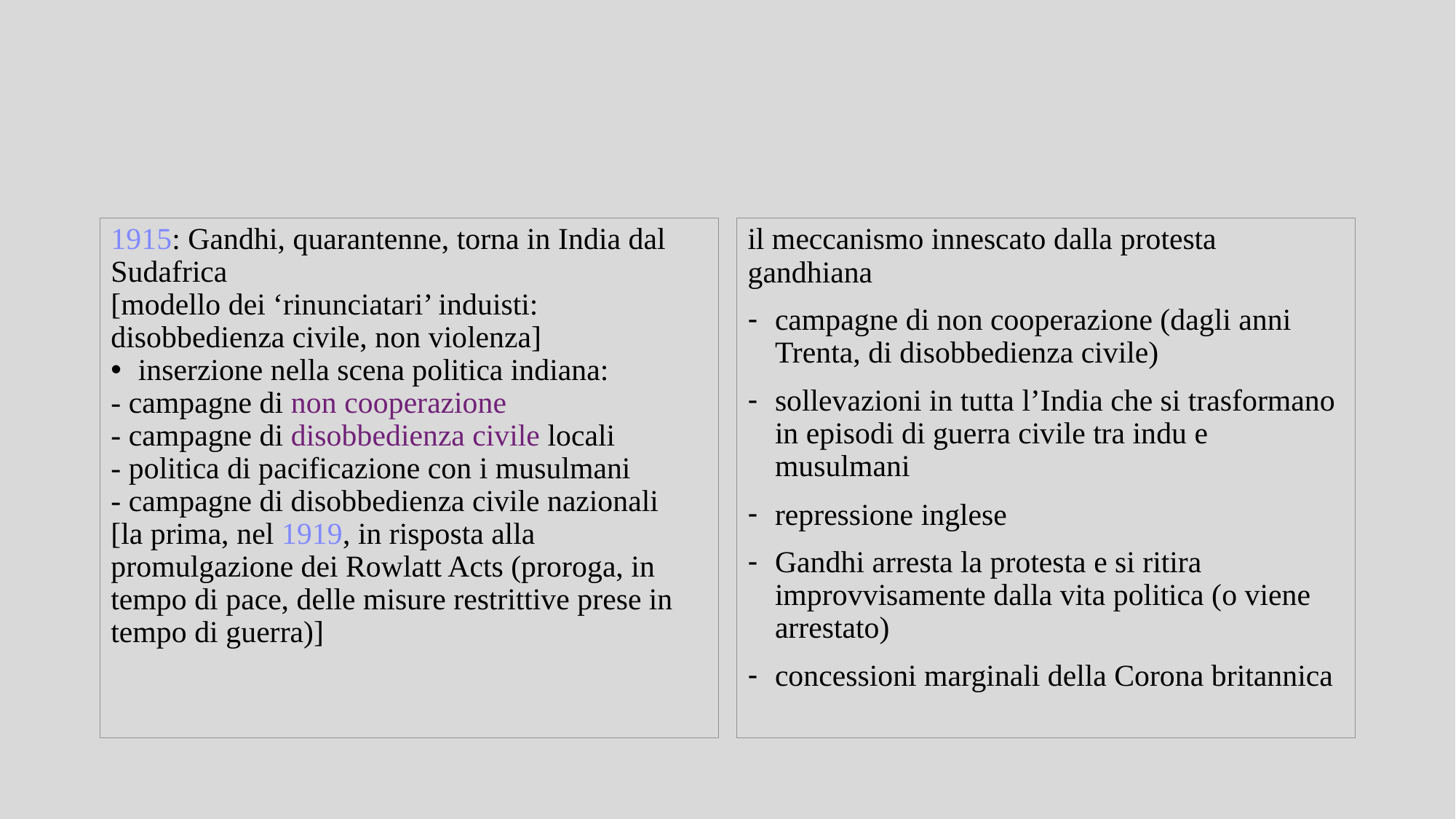

1915: Gandhi, quarantenne, torna in India dal Sudafrica
[modello dei ‘rinunciatari’ induisti:
disobbedienza civile, non violenza]
inserzione nella scena politica indiana:
- campagne di non cooperazione
- campagne di disobbedienza civile locali
- politica di pacificazione con i musulmani
- campagne di disobbedienza civile nazionali
[la prima, nel 1919, in risposta alla promulgazione dei Rowlatt Acts (proroga, in tempo di pace, delle misure restrittive prese in tempo di guerra)]

il meccanismo innescato dalla protesta gandhiana
campagne di non cooperazione (dagli anni Trenta, di disobbedienza civile)
sollevazioni in tutta l’India che si trasformano in episodi di guerra civile tra indu e musulmani
repressione inglese
Gandhi arresta la protesta e si ritira improvvisamente dalla vita politica (o viene arrestato)
concessioni marginali della Corona britannica